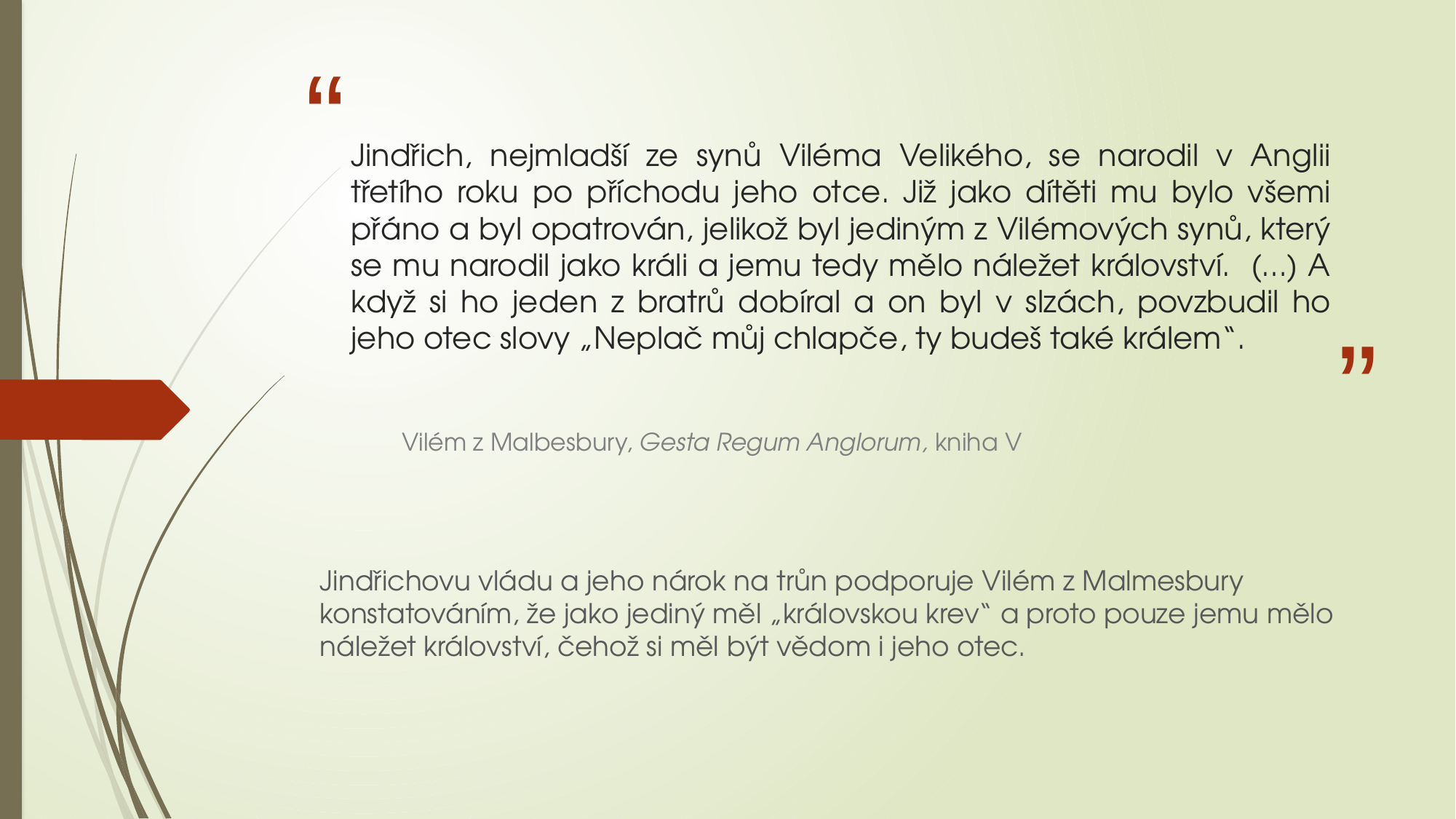

# Jindřich, nejmladší ze synů Viléma Velikého, se narodil v Anglii třetího roku po příchodu jeho otce. Již jako dítěti mu bylo všemi přáno a byl opatrován, jelikož byl jediným z Vilémových synů, který se mu narodil jako králi a jemu tedy mělo náležet království.  (…) A když si ho jeden z bratrů dobíral a on byl v slzách, povzbudil ho jeho otec slovy „Neplač můj chlapče, ty budeš také králem“.
Vilém z Malbesbury, Gesta Regum Anglorum, kniha V
Jindřichovu vládu a jeho nárok na trůn podporuje Vilém z Malmesbury konstatováním, že jako jediný měl „královskou krev“ a proto pouze jemu mělo náležet království, čehož si měl být vědom i jeho otec.